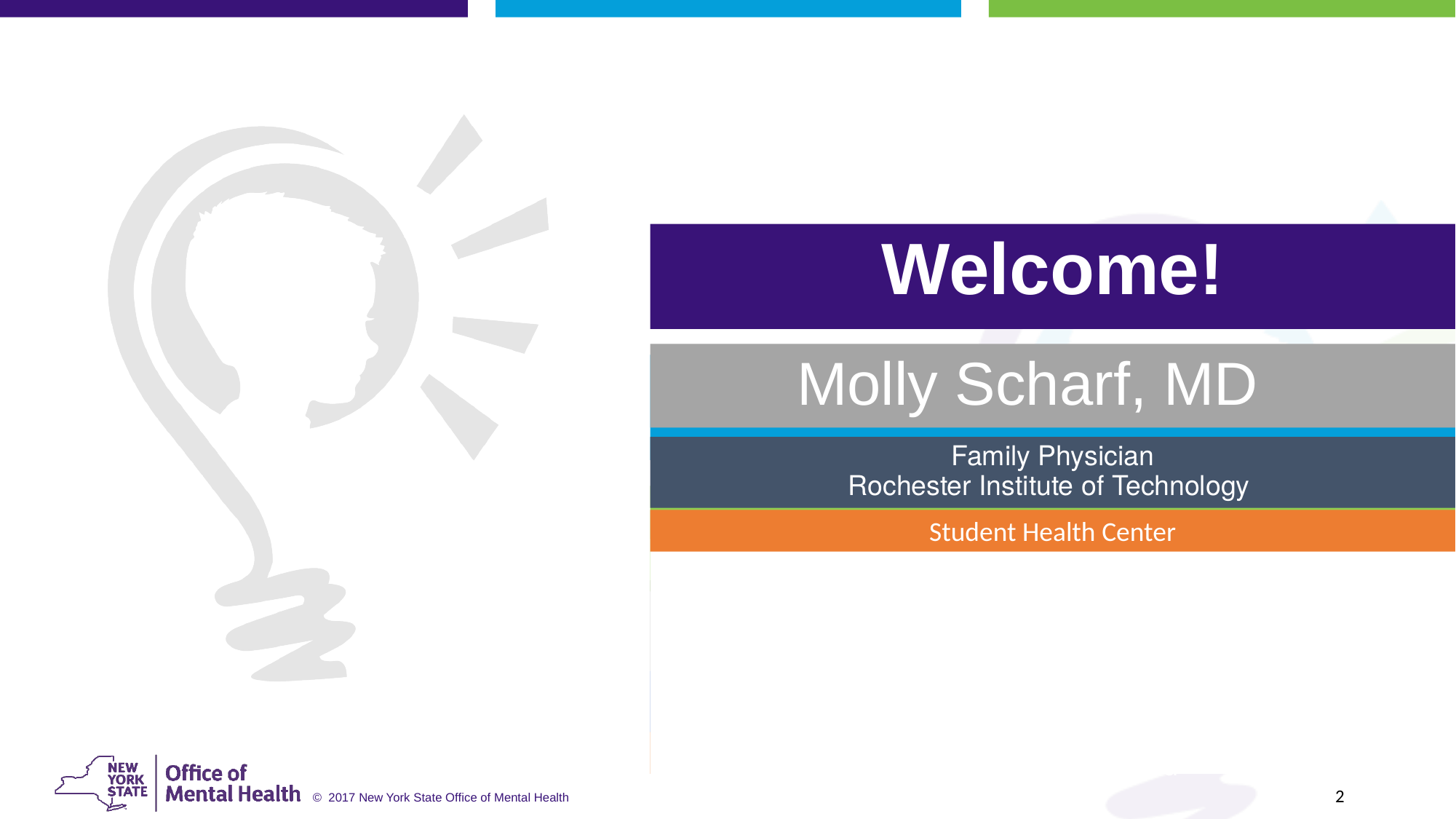

# Welcome!

Molly Scharf, MD
Family Physician
Rochester Institute of Technology

Student Health Center

Michele Phillips
Michele Phillips

Sr. Project Director, Project TEACH
Sr. Project Director, Project TEACH

mp246@buffalo.edu
MP246@Buffalo.edu
2